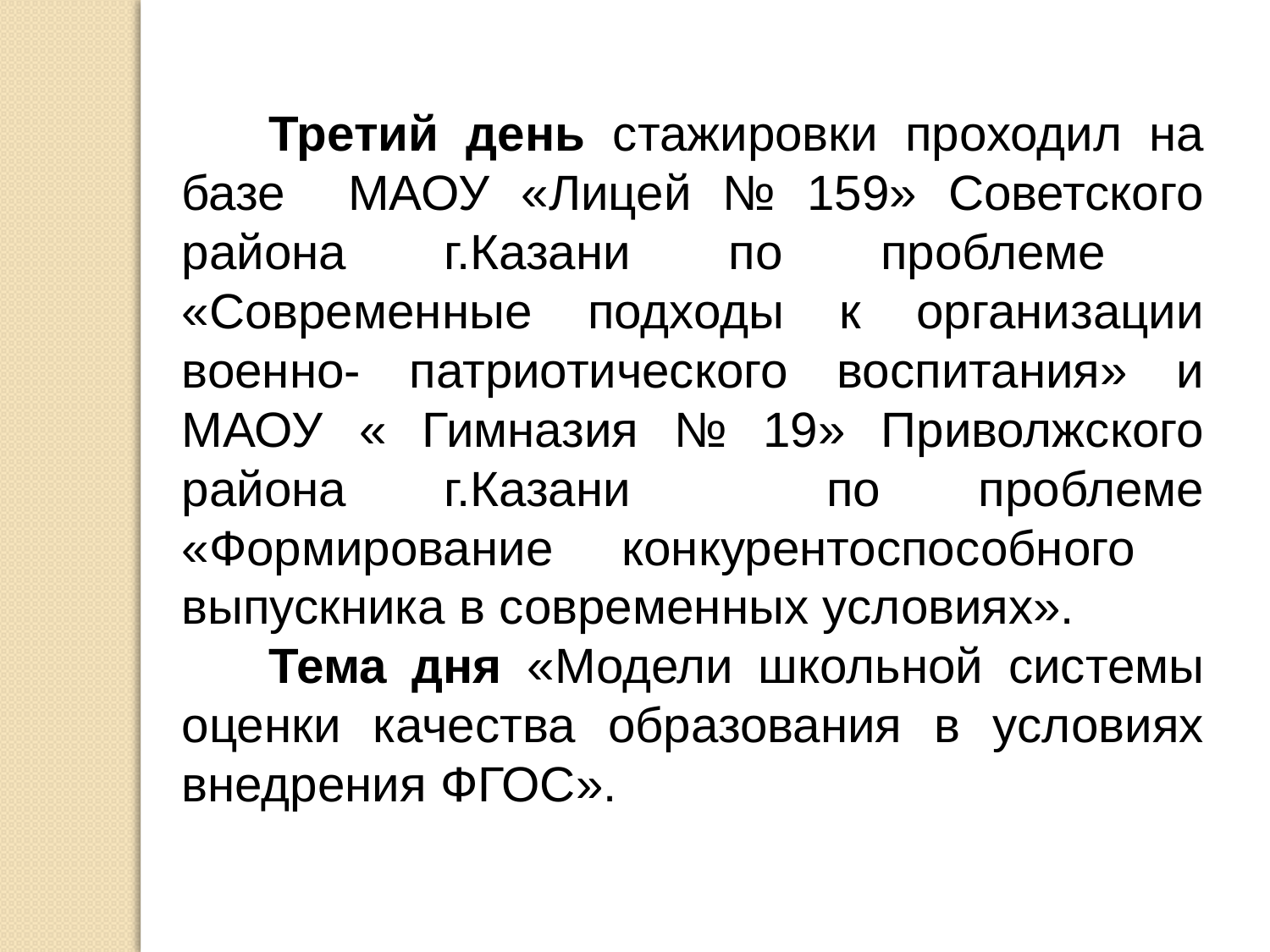

Третий день стажировки проходил на базе  МАОУ «Лицей № 159» Советского района г.Казани по проблеме  «Современные подходы к организации военно- патриотического воспитания» и МАОУ « Гимназия № 19» Приволжского района г.Казани  по проблеме «Формирование конкурентоспособного  выпускника в современных условиях».
Тема дня «Модели школьной системы оценки качества образования в условиях внедрения ФГОС».